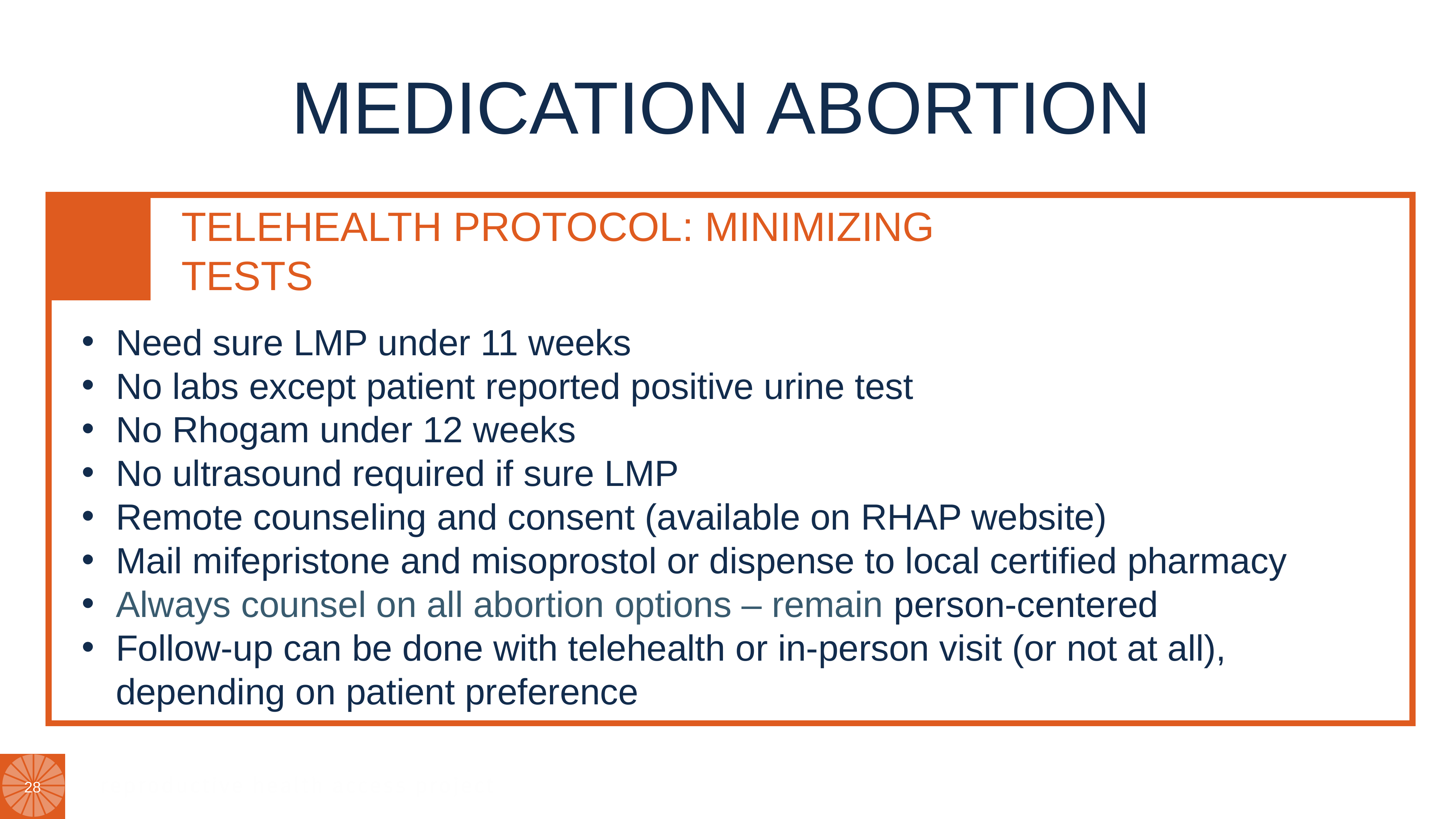

MEDICATION ABORTION

TELEHEALTH PROTOCOL: MINIMIZING TESTS
Need sure LMP under 11 weeks
No labs except patient reported positive urine test
No Rhogam under 12 weeks
No ultrasound required if sure LMP
Remote counseling and consent (available on RHAP website)
Mail mifepristone and misoprostol or dispense to local certified pharmacy
Always counsel on all abortion options – remain person-centered
Follow-up can be done with telehealth or in-person visit (or not at all), depending on patient preference
28